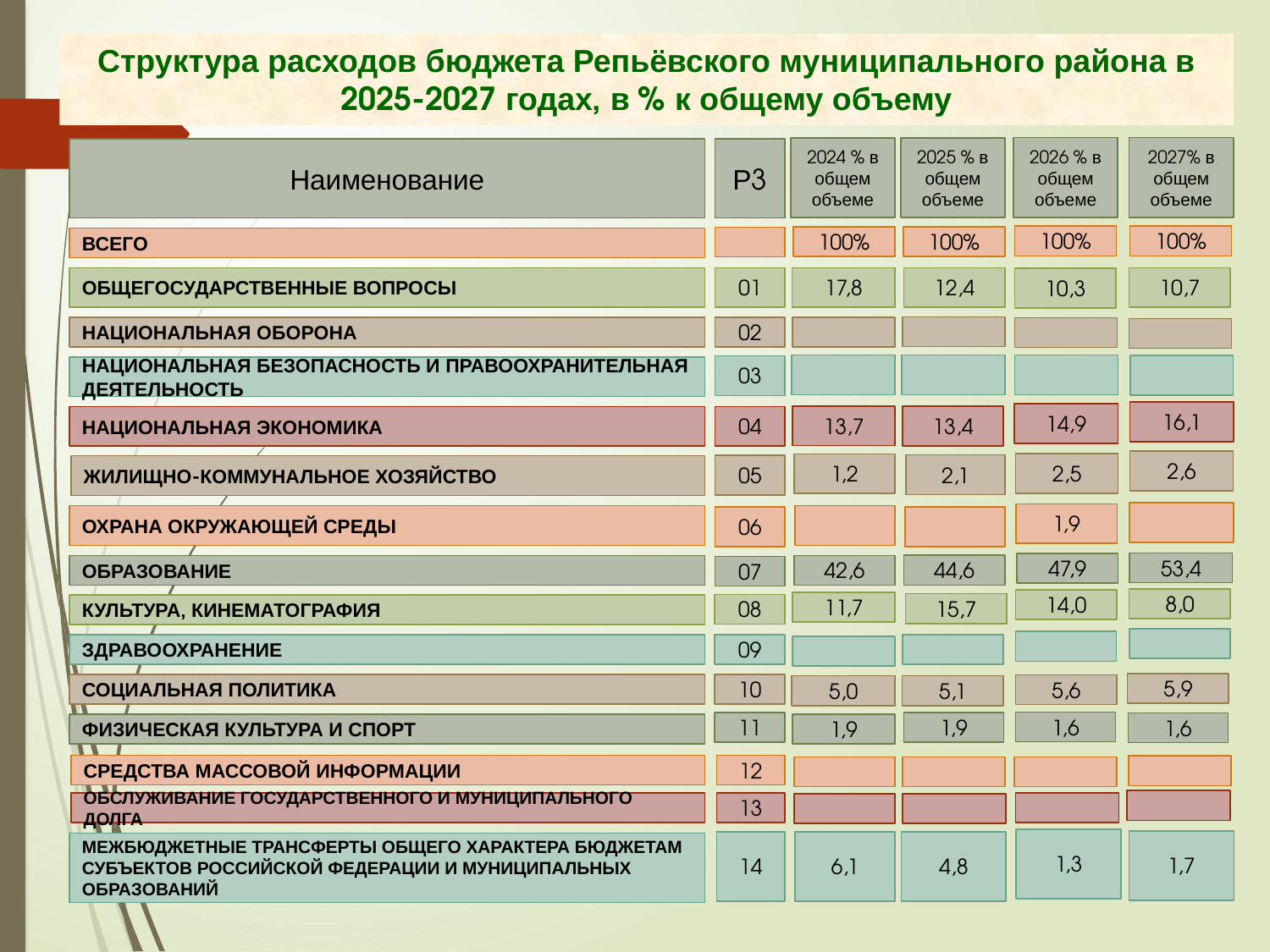

# Структура расходов бюджета Репьёвского муниципального района в 2025-2027 годах, в % к общему объему

2026 % в общем объеме
2027% в общем объеме
2024 % в общем объеме
2025 % в общем объеме
Наименование
Р3
100%
100%
100%
100%

ВСЕГО
ОБЩЕГОСУДАРСТВЕННЫЕ ВОПРОСЫ
01
17,8
12,4
10,7
10,3

НАЦИОНАЛЬНАЯ ОБОРОНА
02

03
НАЦИОНАЛЬНАЯ БЕЗОПАСНОСТЬ И ПРАВООХРАНИТЕЛЬНАЯ ДЕЯТЕЛЬНОСТЬ
16,1
14,9
13,7
13,4
НАЦИОНАЛЬНАЯ ЭКОНОМИКА
04
2,6
2,5
1,2
2,1
05
ЖИЛИЩНО-КОММУНАЛЬНОЕ ХОЗЯЙСТВО

1,9
ОХРАНА ОКРУЖАЮЩЕЙ СРЕДЫ

06

53,4
47,9
44,6
ОБРАЗОВАНИЕ
42,6
07
8,0
14,0
11,7
15,7
08
КУЛЬТУРА, КИНЕМАТОГРАФИЯ

ЗДРАВООХРАНЕНИЕ
09

5,9
СОЦИАЛЬНАЯ ПОЛИТИКА
10
5,6
5,0
5,1
1,6
11
1,9
1,6
ФИЗИЧЕСКАЯ КУЛЬТУРА И СПОРТ
1,9
СРЕДСТВА МАССОВОЙ ИНФОРМАЦИИ
12

13

ОБСЛУЖИВАНИЕ ГОСУДАРСТВЕННОГО И МУНИЦИПАЛЬНОГО ДОЛГА

1,3
1,7
14
6,1
4,8
МЕЖБЮДЖЕТНЫЕ ТРАНСФЕРТЫ ОБЩЕГО ХАРАКТЕРА БЮДЖЕТАМ СУБЪЕКТОВ РОССИЙСКОЙ ФЕДЕРАЦИИ И МУНИЦИПАЛЬНЫХ ОБРАЗОВАНИЙ